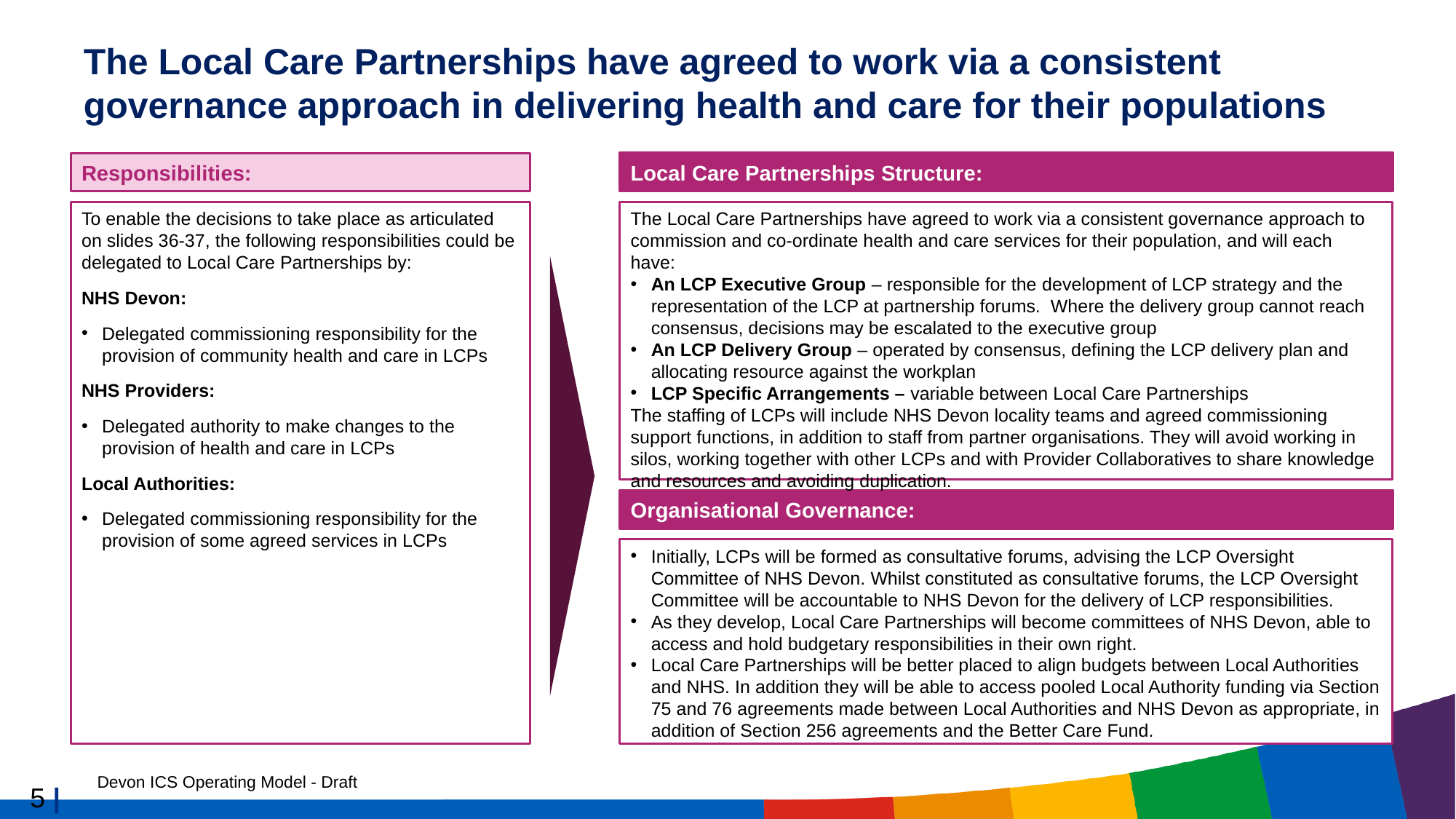

# The Local Care Partnerships have agreed to work via a consistent governance approach in delivering health and care for their populations
Responsibilities:
Local Care Partnerships Structure:
To enable the decisions to take place as articulated on slides 36-37, the following responsibilities could be delegated to Local Care Partnerships by:
NHS Devon:
Delegated commissioning responsibility for the provision of community health and care in LCPs
NHS Providers:
Delegated authority to make changes to the provision of health and care in LCPs
Local Authorities:
Delegated commissioning responsibility for the provision of some agreed services in LCPs

The Local Care Partnerships have agreed to work via a consistent governance approach to commission and co-ordinate health and care services for their population, and will each have:
An LCP Executive Group – responsible for the development of LCP strategy and the representation of the LCP at partnership forums.  Where the delivery group cannot reach consensus, decisions may be escalated to the executive group
An LCP Delivery Group – operated by consensus, defining the LCP delivery plan and allocating resource against the workplan
LCP Specific Arrangements – variable between Local Care Partnerships
The staffing of LCPs will include NHS Devon locality teams and agreed commissioning support functions, in addition to staff from partner organisations. They will avoid working in silos, working together with other LCPs and with Provider Collaboratives to share knowledge and resources and avoiding duplication.

Organisational Governance:
Initially, LCPs will be formed as consultative forums, advising the LCP Oversight Committee of NHS Devon. Whilst constituted as consultative forums, the LCP Oversight Committee will be accountable to NHS Devon for the delivery of LCP responsibilities.
As they develop, Local Care Partnerships will become committees of NHS Devon, able to access and hold budgetary responsibilities in their own right.
Local Care Partnerships will be better placed to align budgets between Local Authorities and NHS. In addition they will be able to access pooled Local Authority funding via Section 75 and 76 agreements made between Local Authorities and NHS Devon as appropriate, in addition of Section 256 agreements and the Better Care Fund.
Devon ICS Operating Model - Draft
5 |